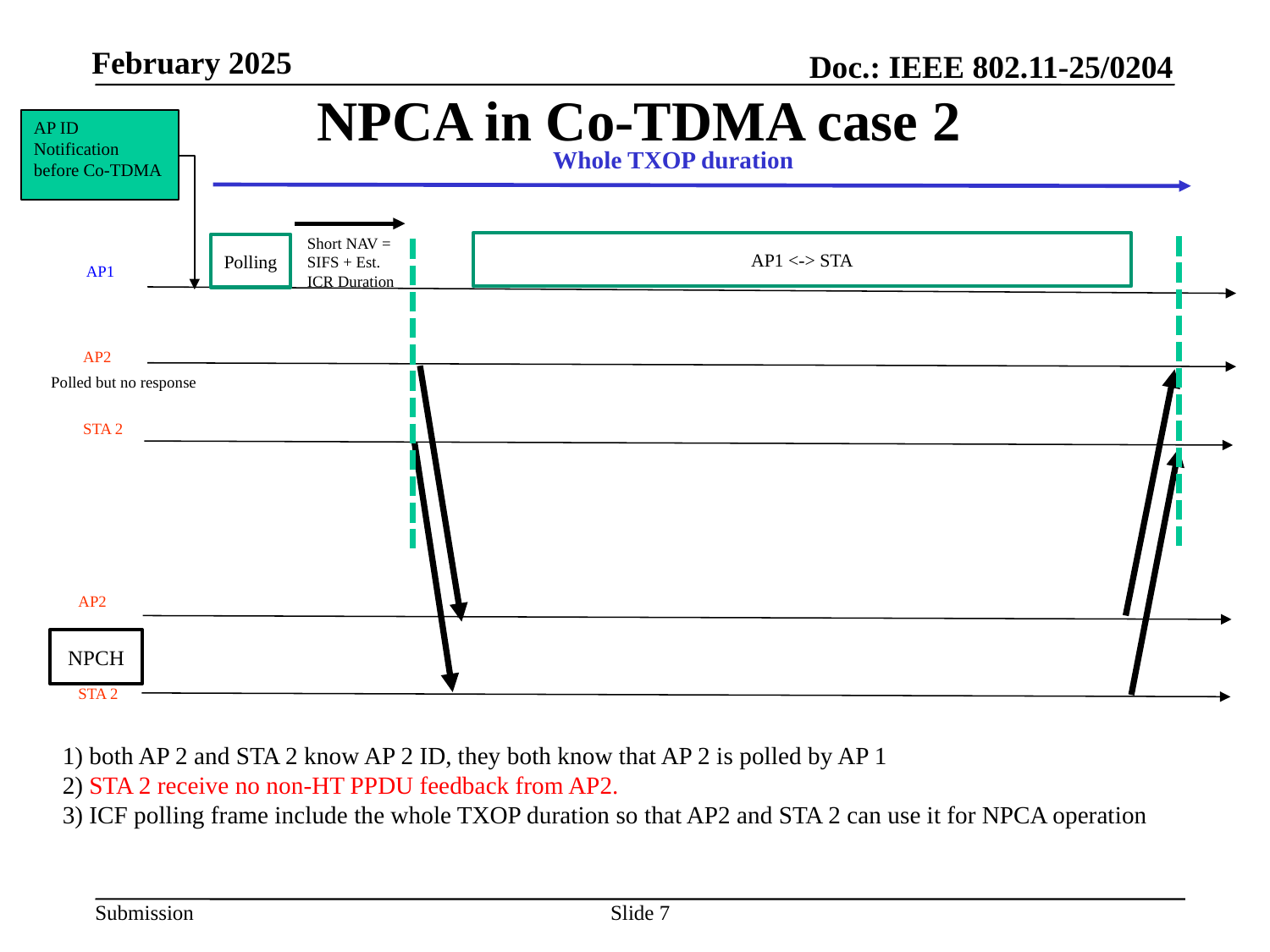

# NPCA in Co-TDMA case 2
AP ID Notification before Co-TDMA

Whole TXOP duration
Short NAV = SIFS + Est. ICR Duration
AP1 <-> STA
Polling
AP1
AP2
Polled but no response
STA 2
AP2
NPCH
STA 2
1) both AP 2 and STA 2 know AP 2 ID, they both know that AP 2 is polled by AP 1
2) STA 2 receive no non-HT PPDU feedback from AP2.
3) ICF polling frame include the whole TXOP duration so that AP2 and STA 2 can use it for NPCA operation
Slide 7